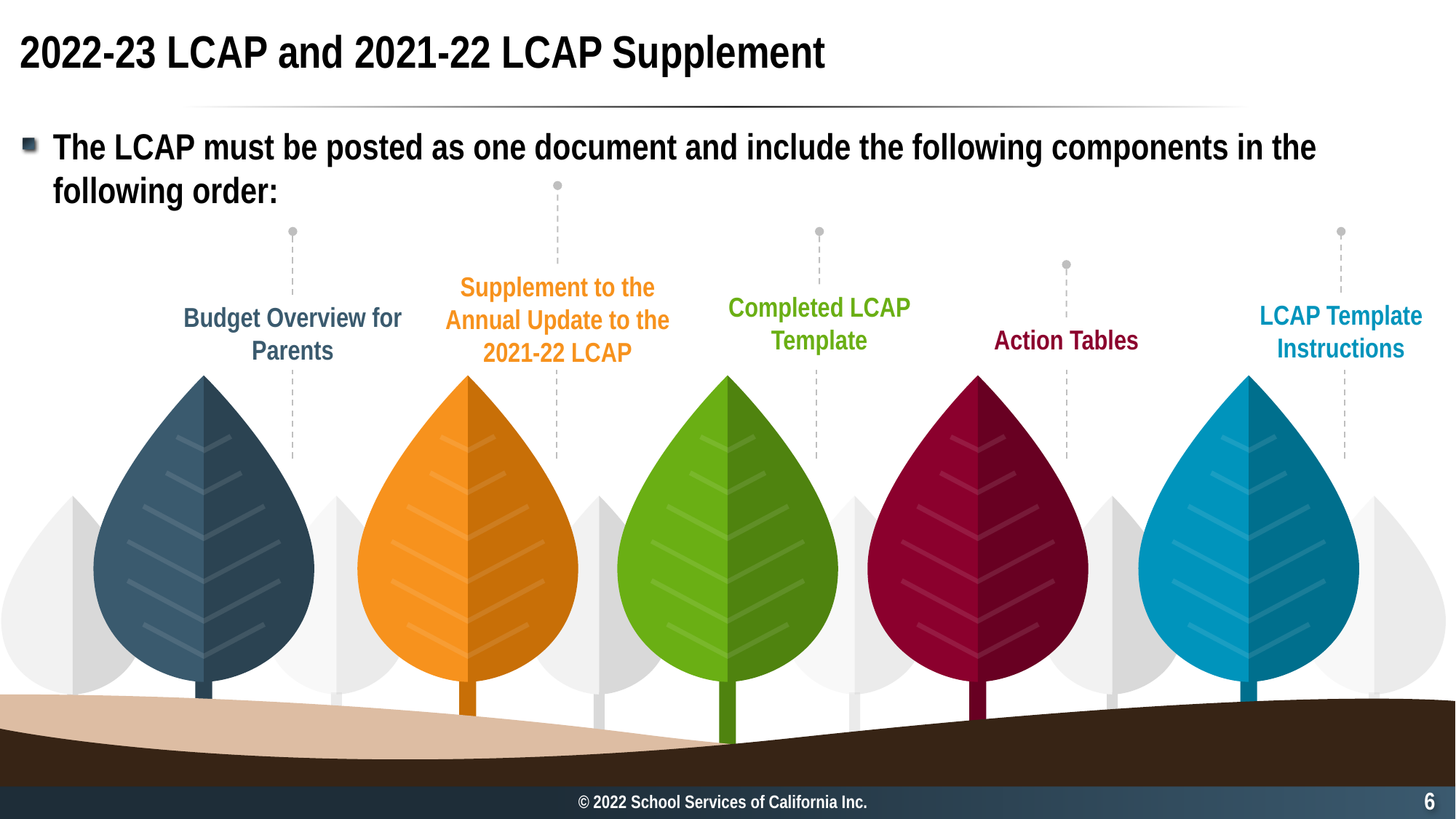

# 2022-23 LCAP and 2021-22 LCAP Supplement

The LCAP must be posted as one document and include the following components in the following order:
Supplement to the Annual Update to the 2021-22 LCAP
Completed LCAP Template
LCAP Template Instructions
Budget Overview for Parents
Action Tables

6
© 2022 School Services of California Inc.